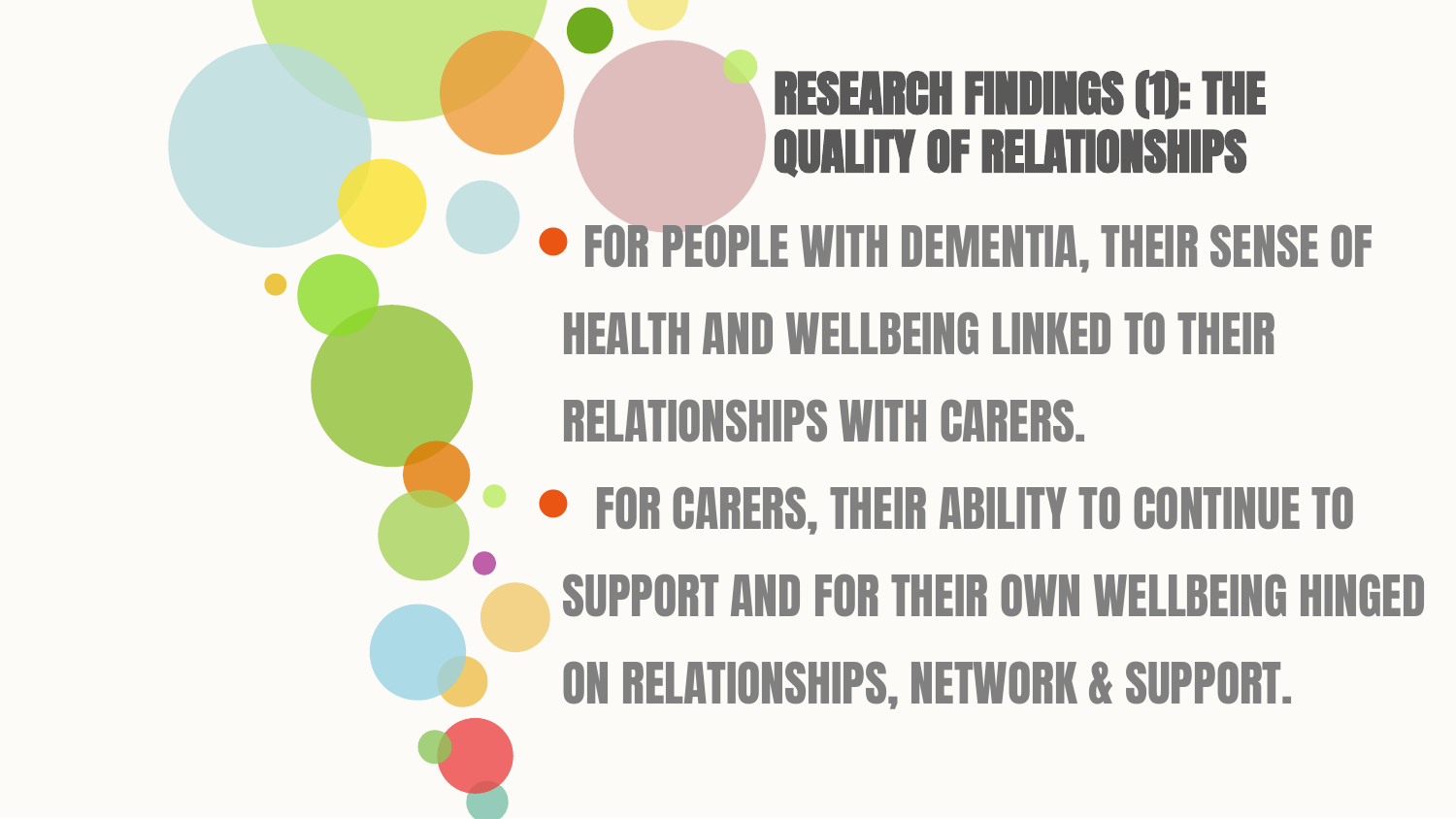

RESEARCH FINDINGS (1): THE QUALITY OF RELATIONSHIPS

FOR PEOPLE WITH DEMENTIA, THEIR SENSE OF HEALTH AND WELLBEING LINKED TO THEIR RELATIONSHIPS WITH CARERS.
 FOR CARERS, THEIR ABILITY TO CONTINUE TO SUPPORT AND FOR THEIR OWN WELLBEING HINGED ON RELATIONSHIPS, NETWORK & SUPPORT.